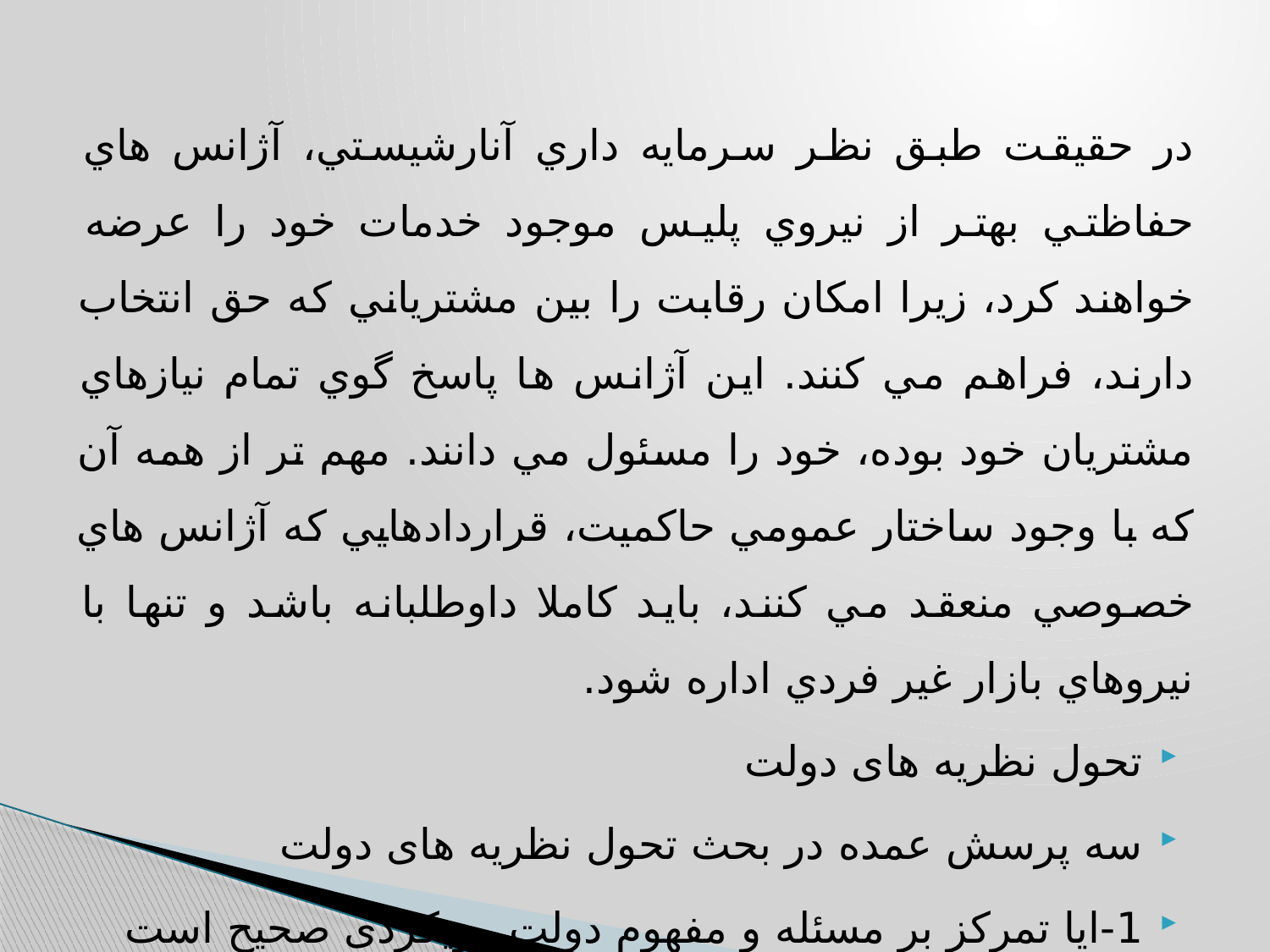

در حقيقت طبق نظر سرمايه داري آنارشيستي، آژانس هاي حفاظتي بهتر از نيروي پليس موجود خدمات خود را عرضه خواهند كرد، زيرا امكان رقابت را بين مشترياني كه حق انتخاب دارند، فراهم مي كنند. اين آژانس ها پاسخ گوي تمام نيازهاي مشتريان خود بوده، خود را مسئول مي دانند. مهم تر از همه آن كه با وجود ساختار عمومي حاكميت، قراردادهايي كه آژانس هاي خصوصي منعقد مي كنند، بايد كاملا داوطلبانه باشد و تنها با نيروهاي بازار غير فردي اداره شود.
تحول نظریه های دولت
سه پرسش عمده در بحث تحول نظریه های دولت
1-ایا تمرکز بر مسئله و مفهوم دولت رویکردی صحیح است
در اين جا دو برداشت از تقابل ميان دولت و غير دولت وجود دارد؛ يكي دولت در برابر جامعة مدني كه به اعتقاد ما عرصة ظهور دموكراسي است، و ديگري دولت در برابر فرد.